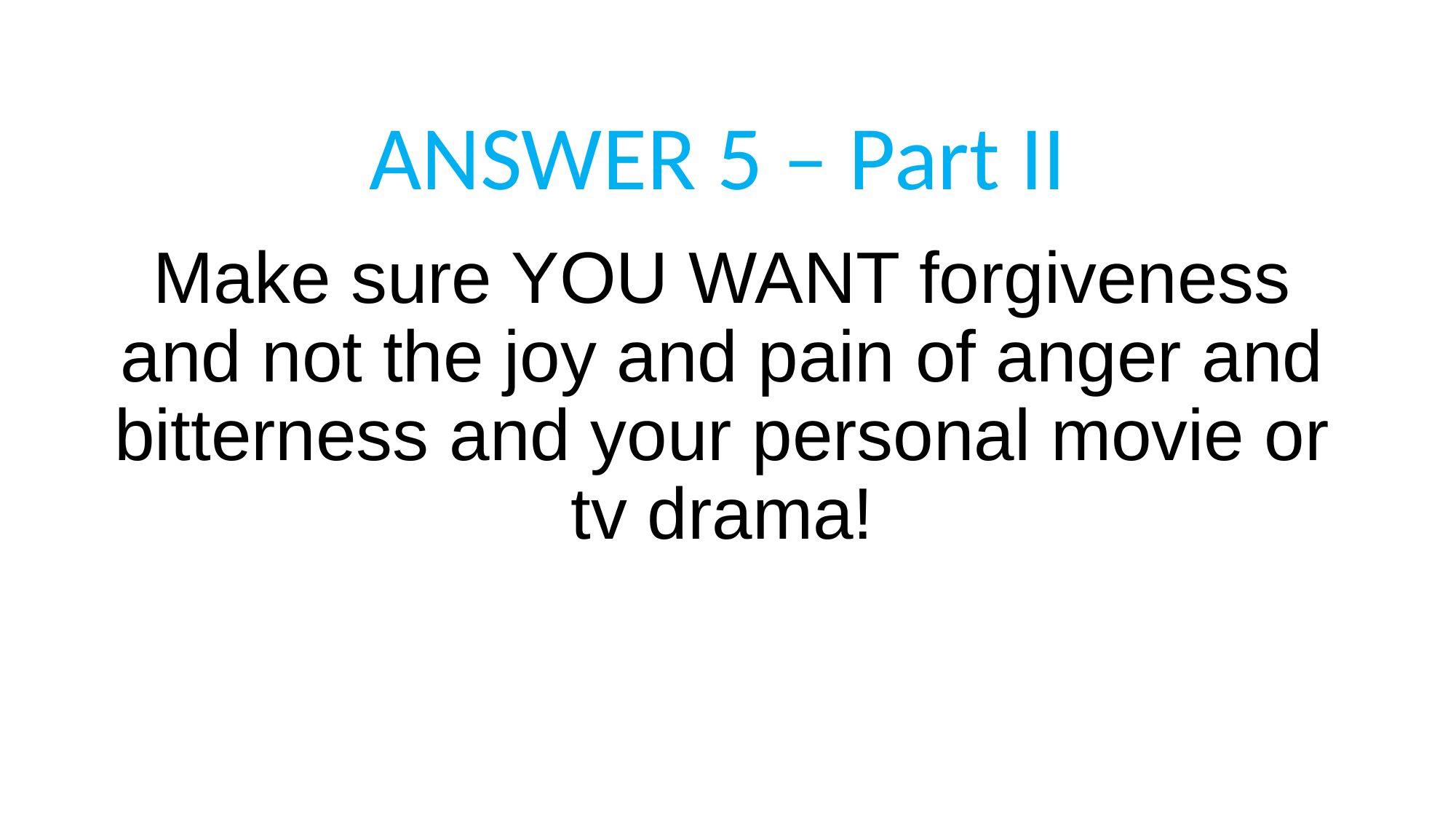

# ANSWER 5 – Part II
Make sure YOU WANT forgiveness and not the joy and pain of anger and bitterness and your personal movie or tv drama!